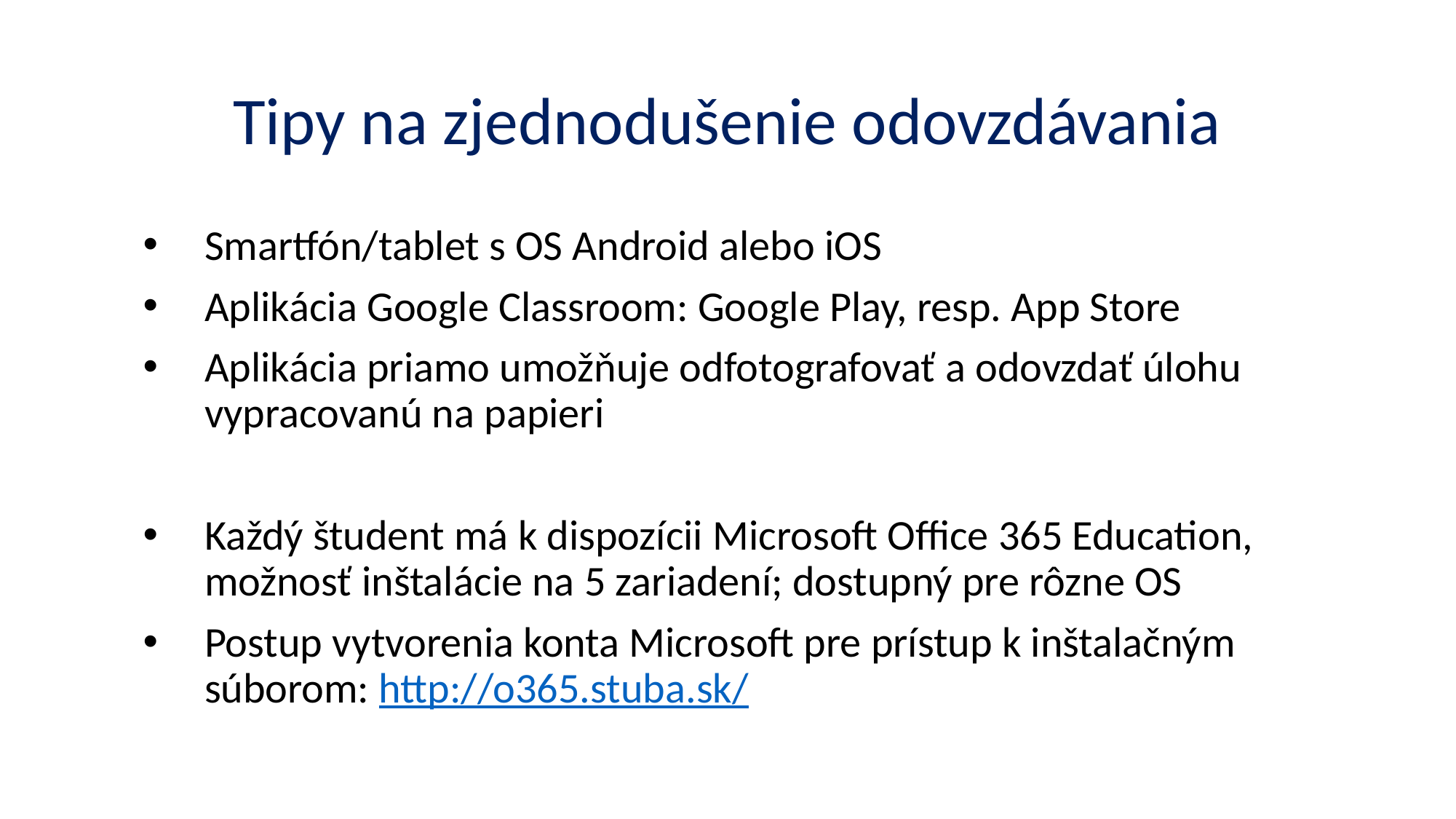

# Tipy na zjednodušenie odovzdávania
Smartfón/tablet s OS Android alebo iOS
Aplikácia Google Classroom: Google Play, resp. App Store
Aplikácia priamo umožňuje odfotografovať a odovzdať úlohu vypracovanú na papieri

Každý študent má k dispozícii Microsoft Office 365 Education, možnosť inštalácie na 5 zariadení; dostupný pre rôzne OS
Postup vytvorenia konta Microsoft pre prístup k inštalačným súborom: http://o365.stuba.sk/